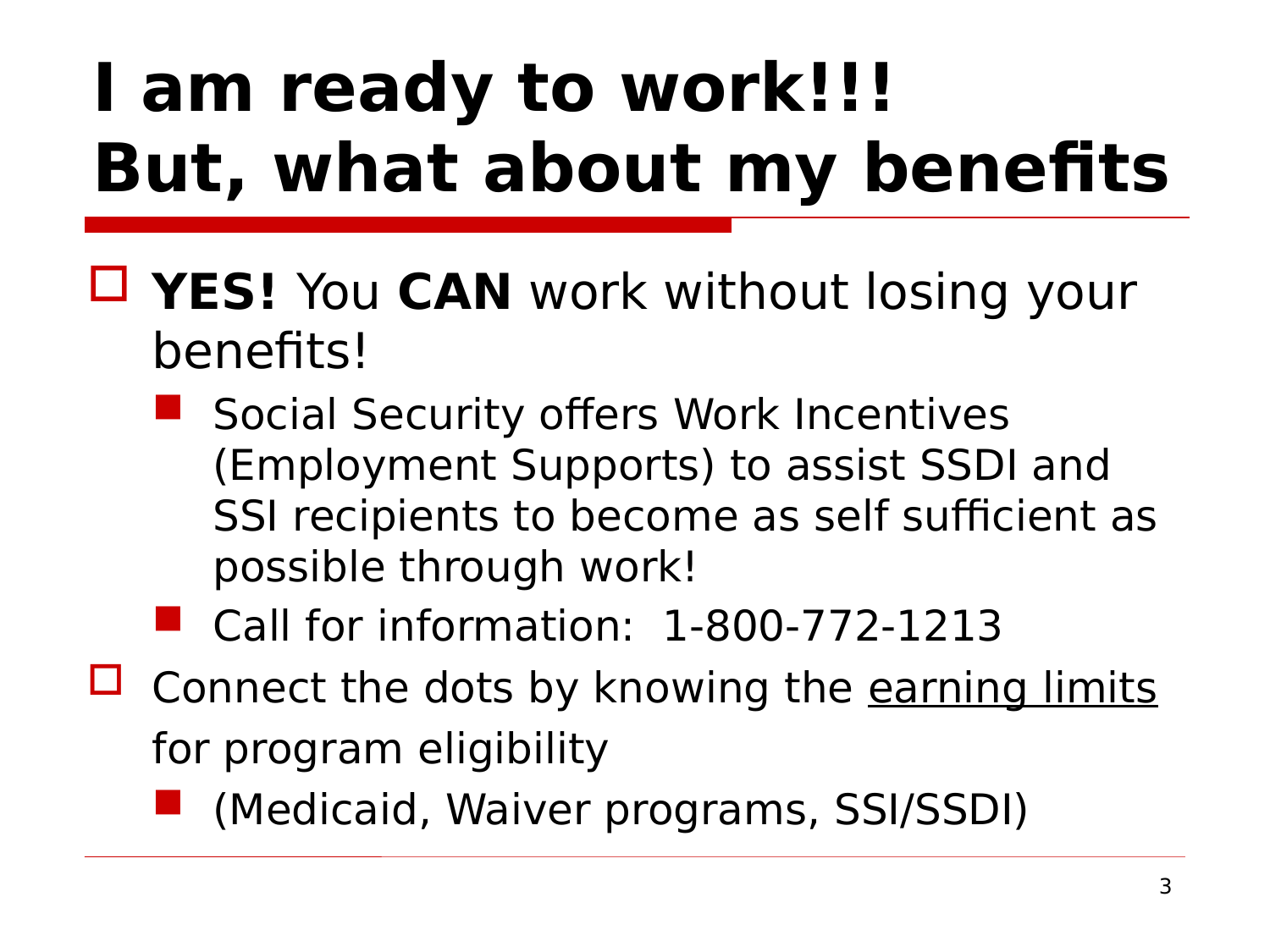

# I am ready to work!!! But, what about my benefits
YES! You CAN work without losing your benefits!
Social Security offers Work Incentives (Employment Supports) to assist SSDI and SSI recipients to become as self sufficient as possible through work!
Call for information:  1-800-772-1213
Connect the dots by knowing the earning limits for program eligibility
(Medicaid, Waiver programs, SSI/SSDI)

3